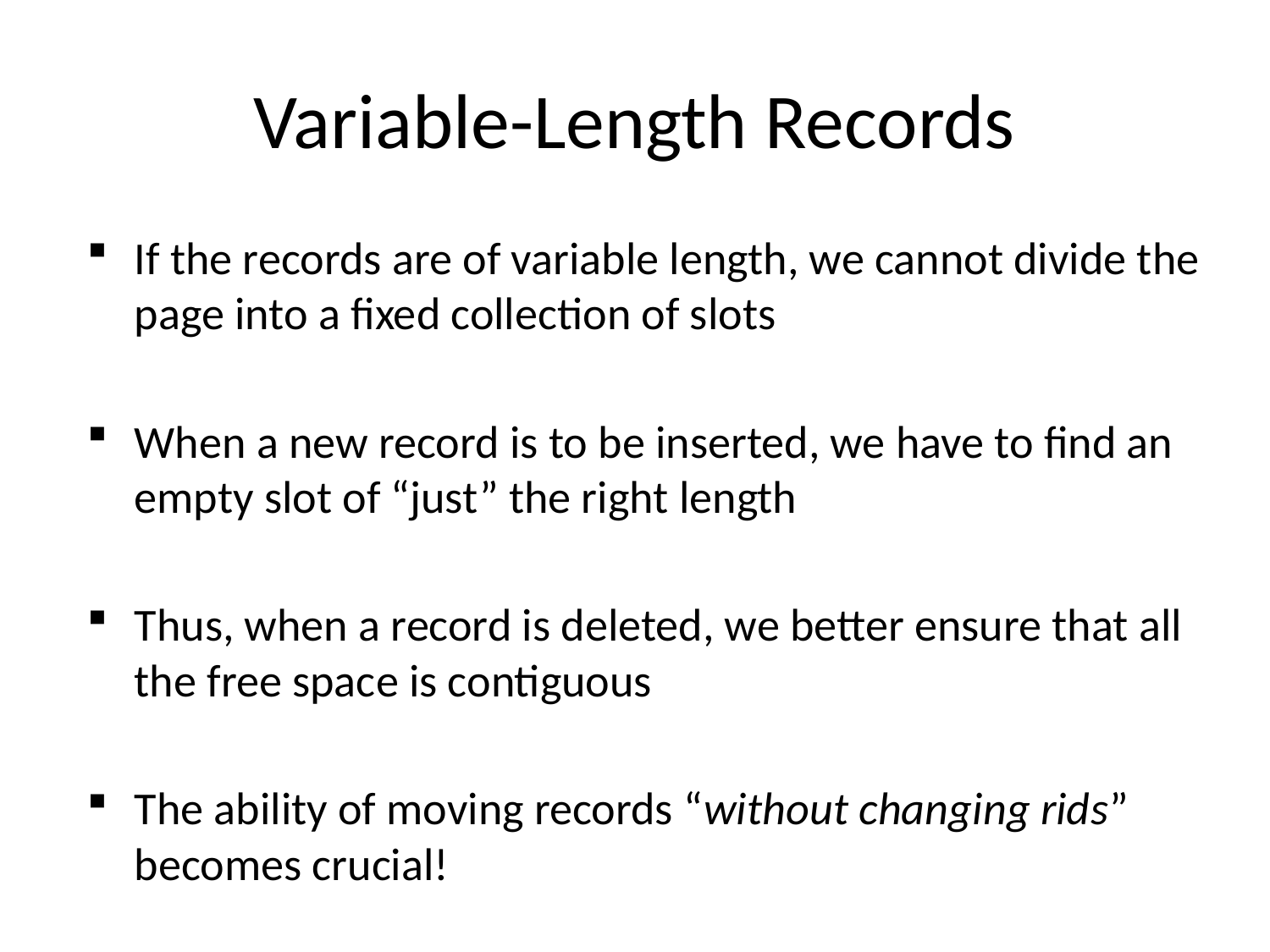

# Variable-Length Records
If the records are of variable length, we cannot divide the page into a fixed collection of slots

When a new record is to be inserted, we have to find an empty slot of “just” the right length

Thus, when a record is deleted, we better ensure that all the free space is contiguous

The ability of moving records “without changing rids” becomes crucial!